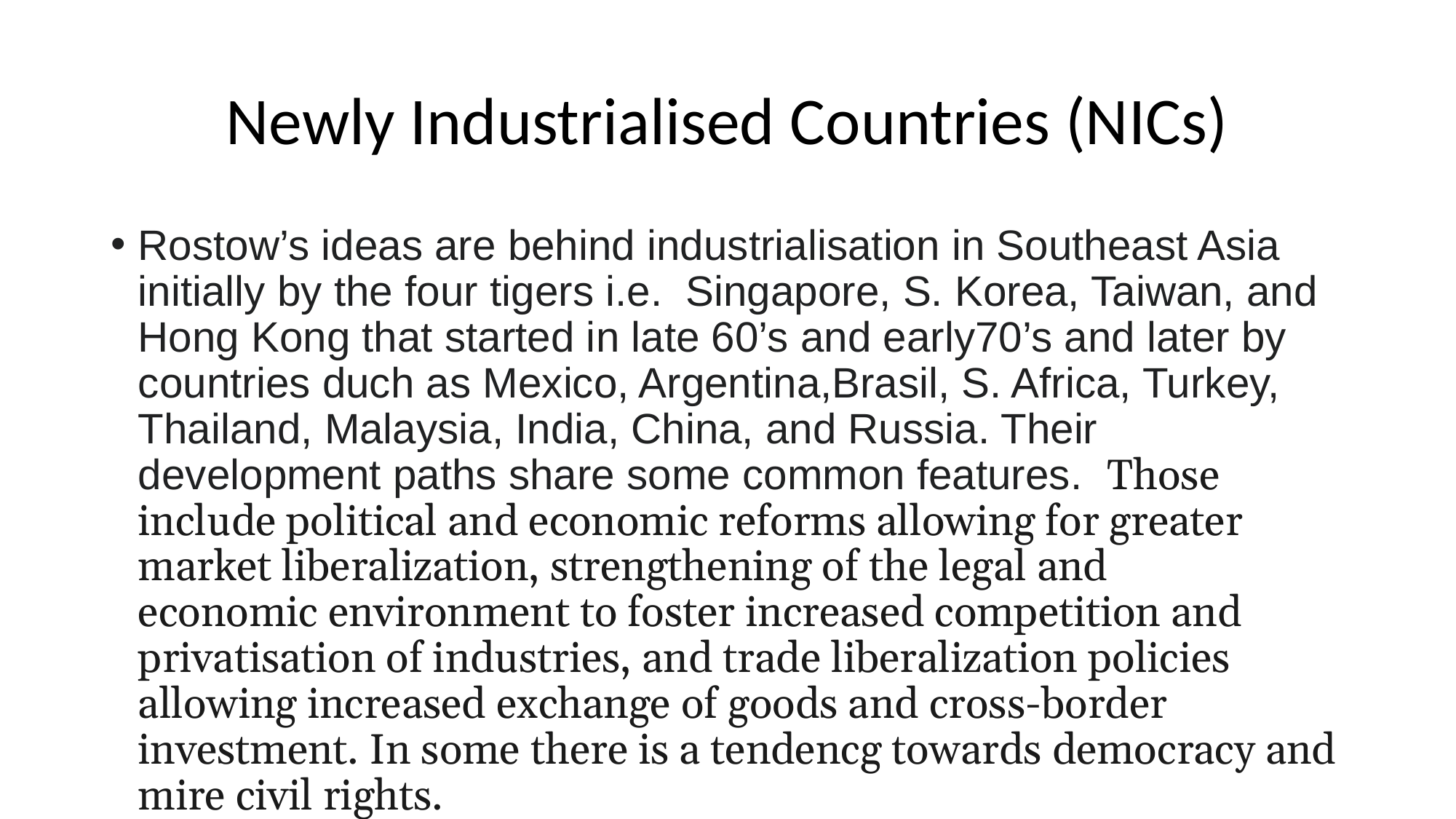

# Newly Industrialised Countries (NICs)
Rostow’s ideas are behind industrialisation in Southeast Asia initially by the four tigers i.e.  Singapore, S. Korea, Taiwan, and Hong Kong that started in late 60’s and early70’s and later by  countries duch as Mexico, Argentina,Brasil, S. Africa, Turkey, Thailand, Malaysia, India, China, and Russia. Their development paths share some common features.  Those include political and economic reforms allowing for greater market liberalization, strengthening of the legal and economic environment to foster increased competition and privatisation of industries, and trade liberalization policies allowing increased exchange of goods and cross-border investment. In some there is a tendencg towards democracy and mire civil rights.